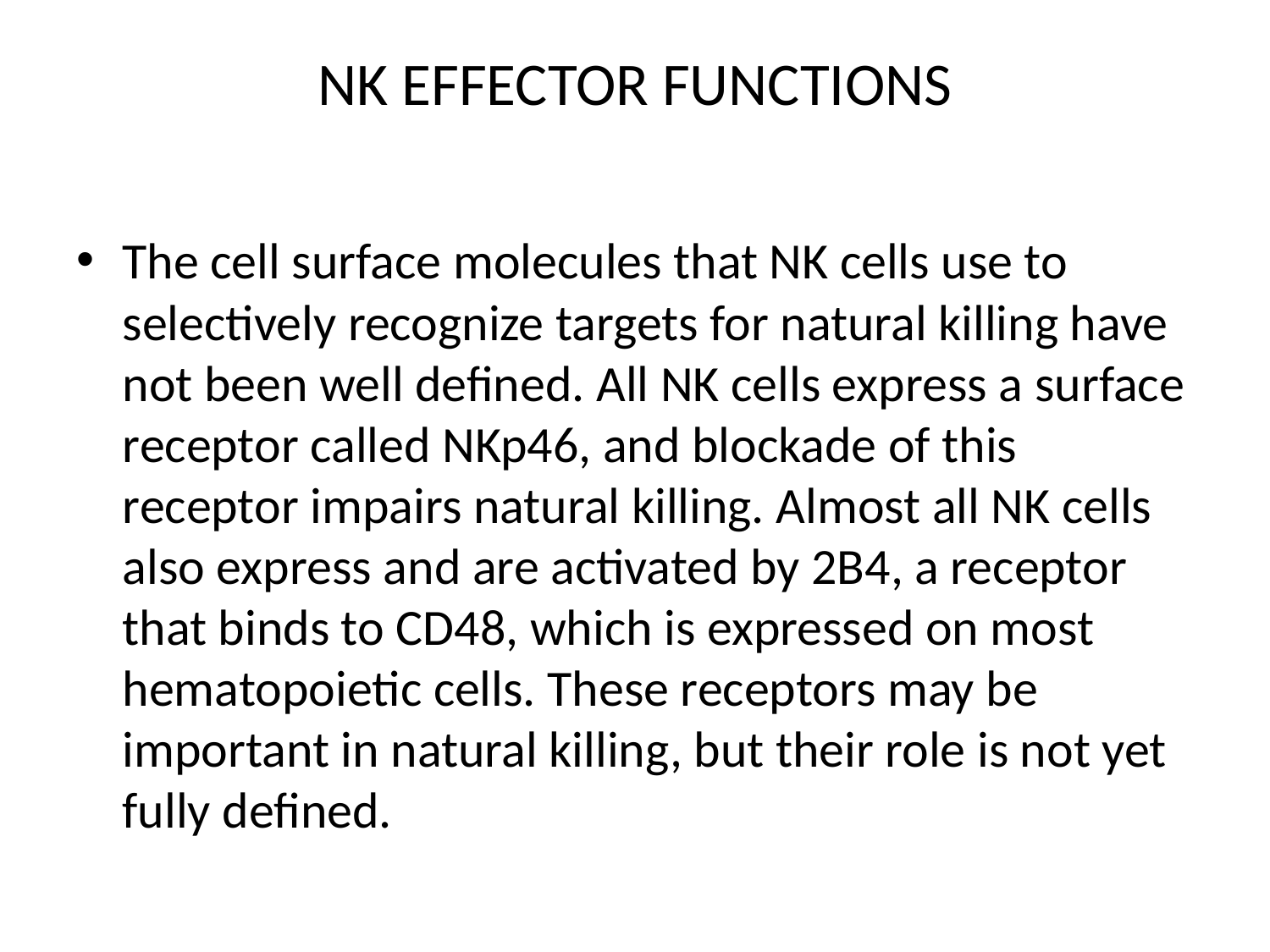

# NK EFFECTOR FUNCTIONS
The cell surface molecules that NK cells use to selectively recognize targets for natural killing have not been well defined. All NK cells express a surface receptor called NKp46, and blockade of this receptor impairs natural killing. Almost all NK cells also express and are activated by 2B4, a receptor that binds to CD48, which is expressed on most hematopoietic cells. These receptors may be important in natural killing, but their role is not yet fully defined.